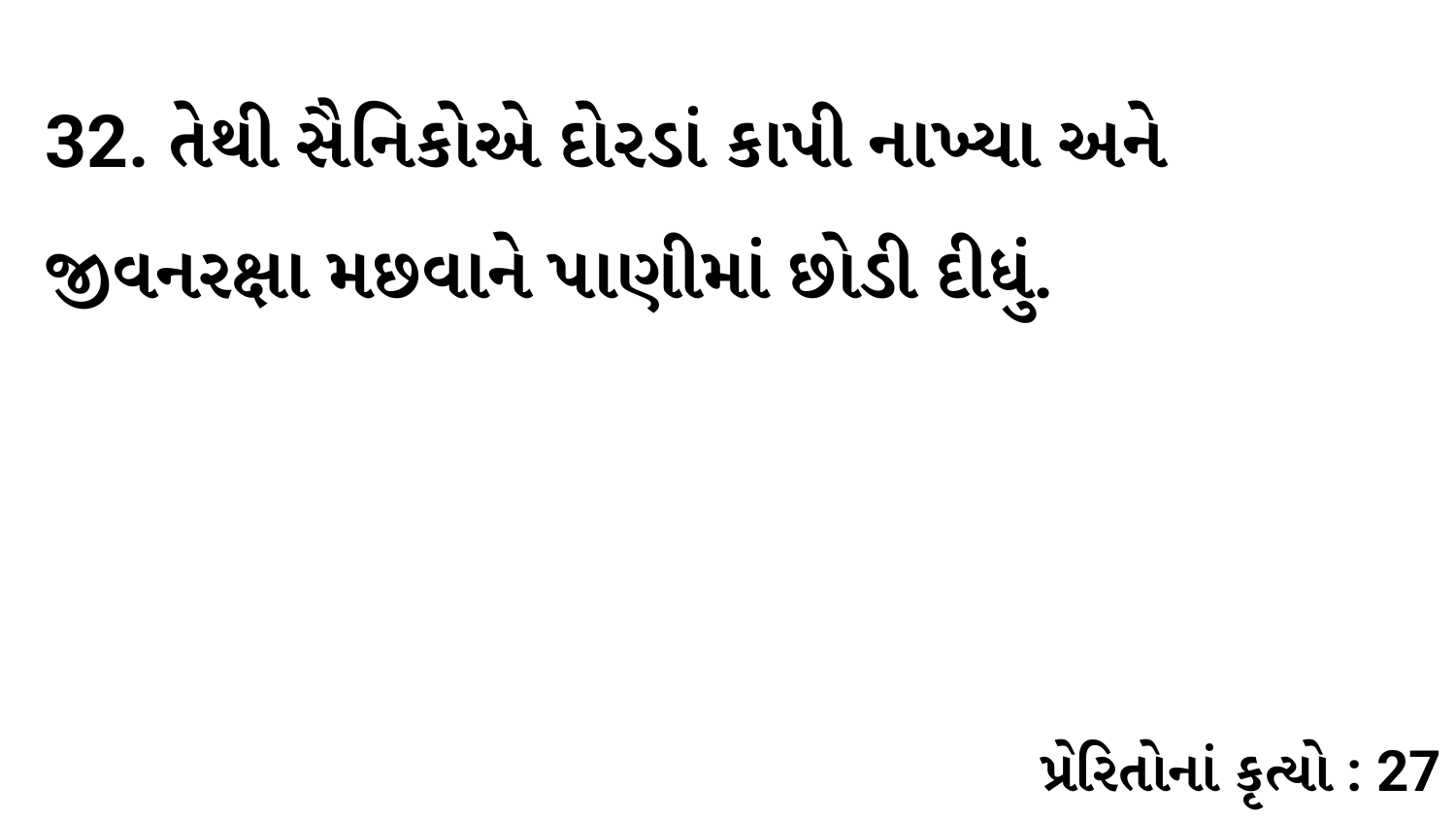

32. તેથી સૈનિકોએ દોરડાં કાપી નાખ્યા અને જીવનરક્ષા મછવાને પાણીમાં છોડી દીધું.
પ્રેરિતોનાં કૃત્યો : 27